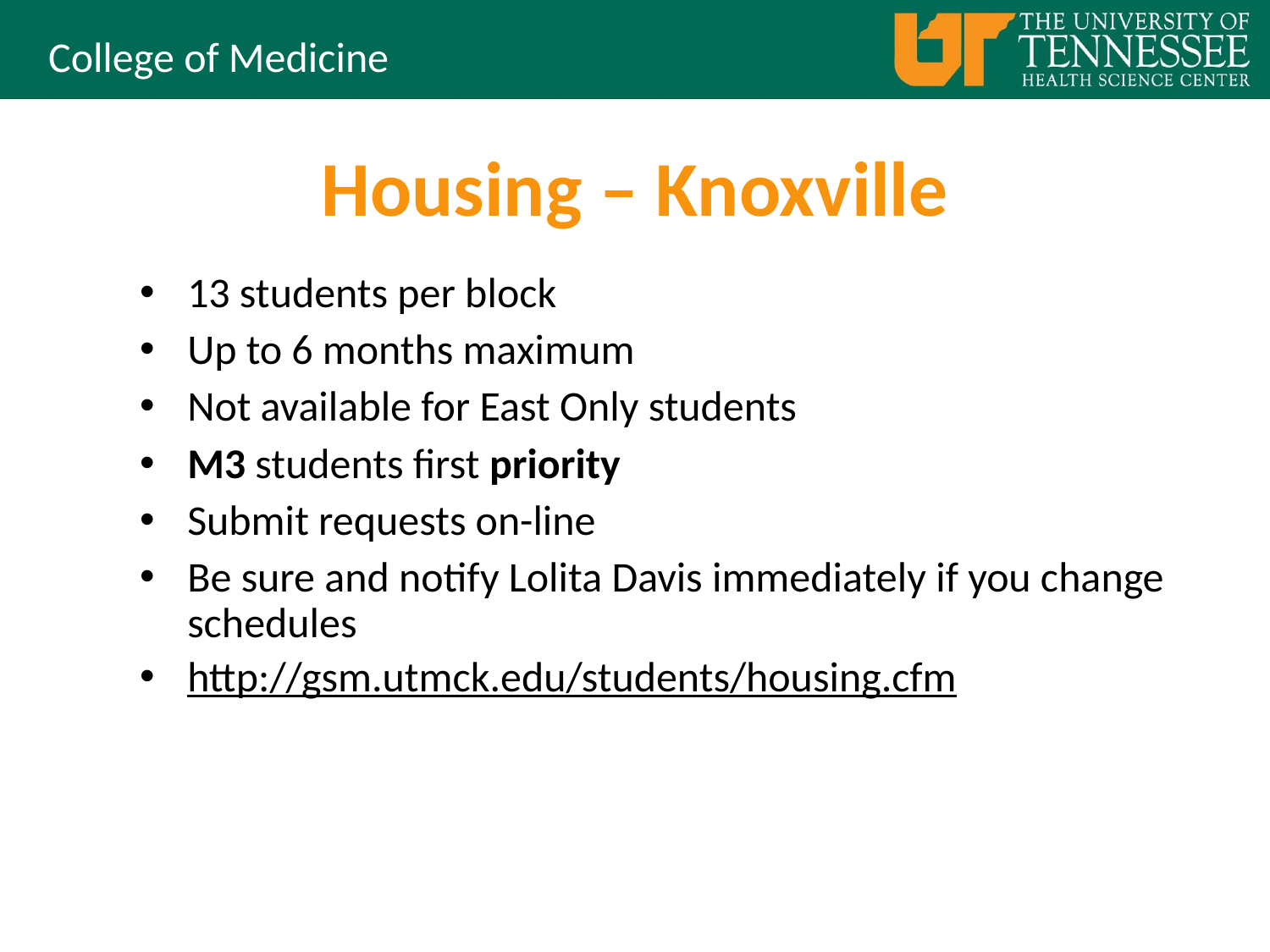

# Housing – Knoxville
13 students per block
Up to 6 months maximum
Not available for East Only students
M3 students first priority
Submit requests on-line
Be sure and notify Lolita Davis immediately if you change schedules
http://gsm.utmck.edu/students/housing.cfm